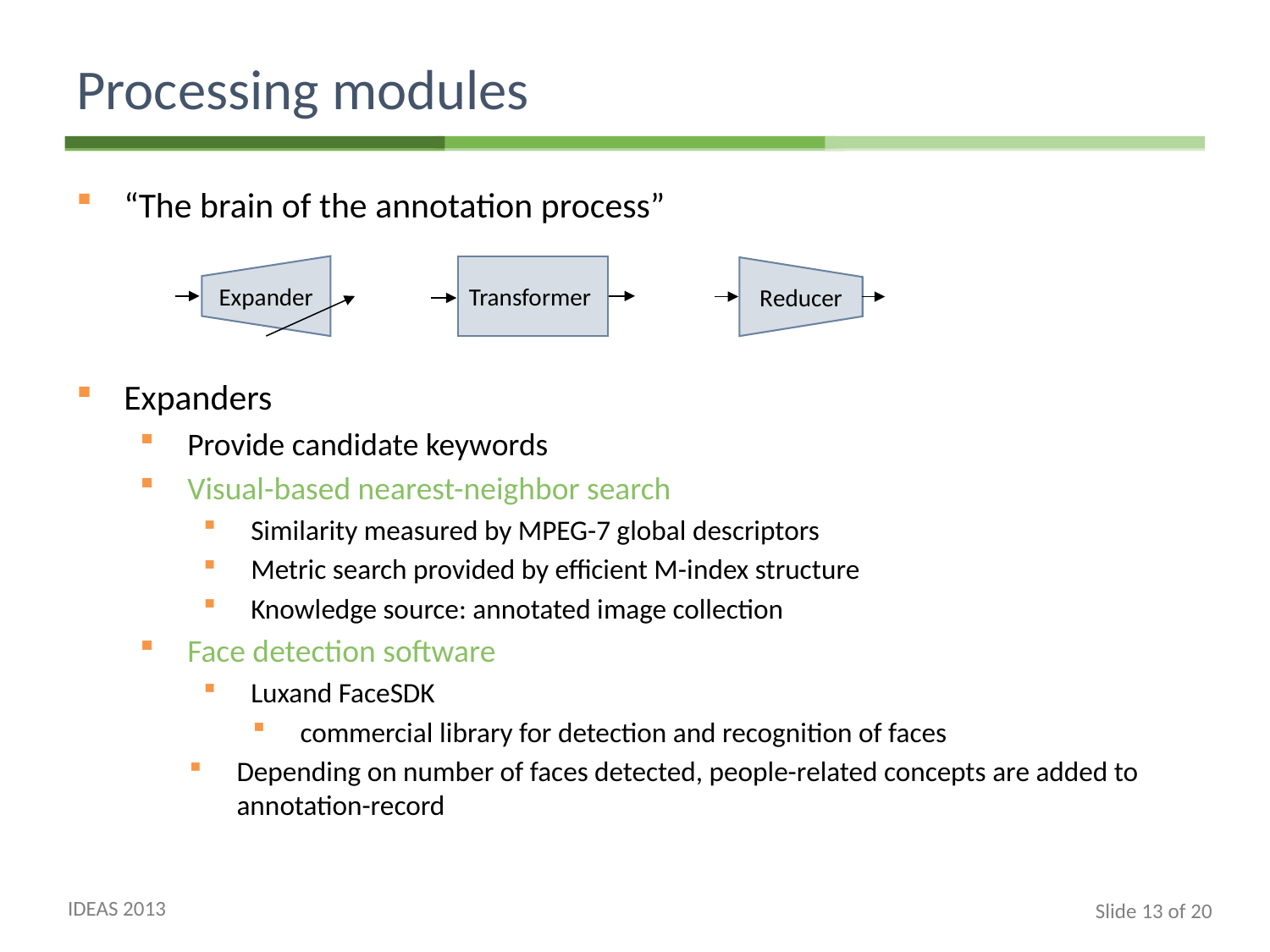

# Processing modules
“The brain of the annotation process”

Expanders
Provide candidate keywords
Visual-based nearest-neighbor search
Similarity measured by MPEG-7 global descriptors
Metric search provided by efficient M-index structure
Knowledge source: annotated image collection
Face detection software
Luxand FaceSDK
commercial library for detection and recognition of faces
Depending on number of faces detected, people-related concepts are added to annotation-record
Expander
Transformer
Reducer